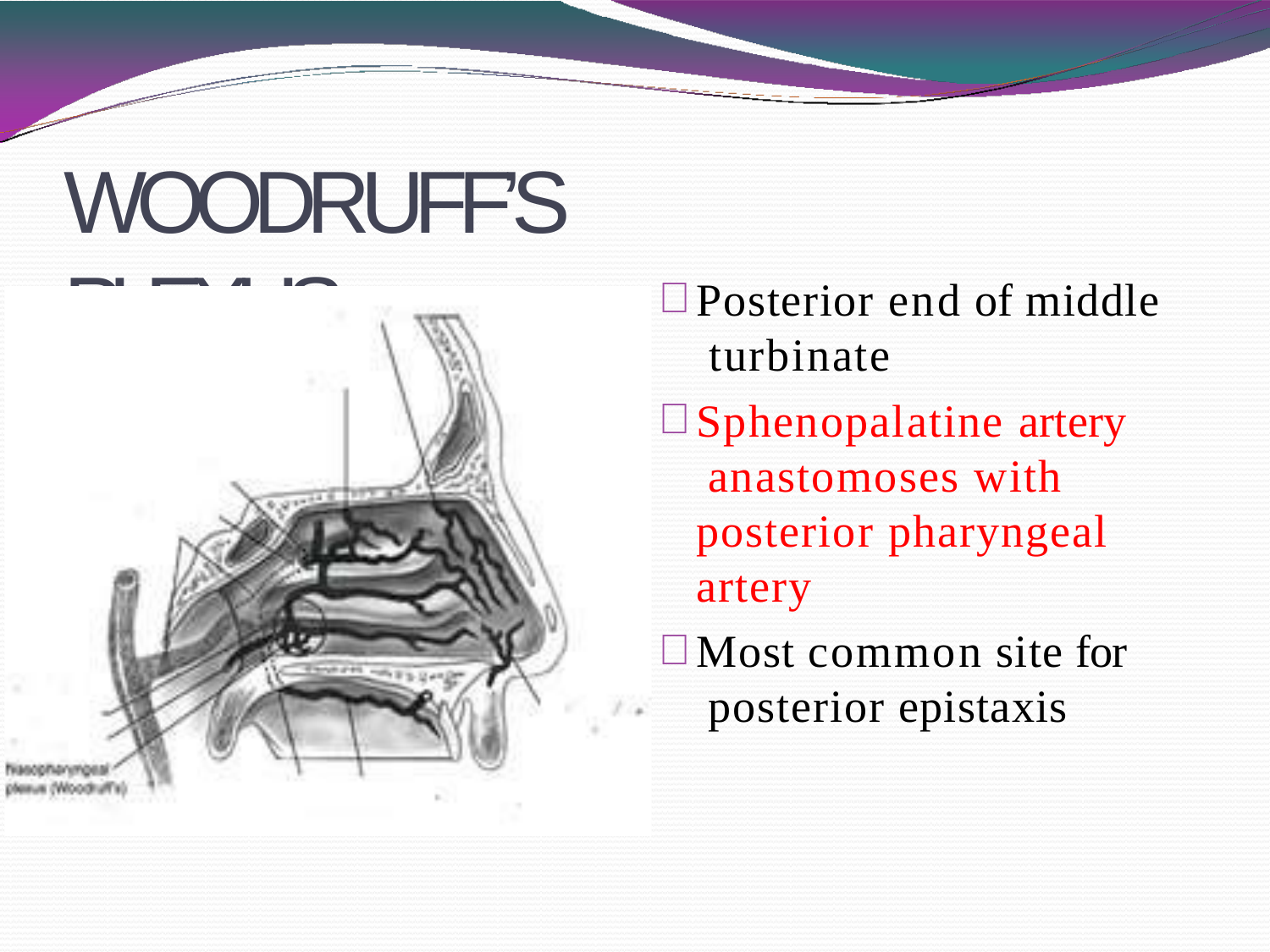

# WOODRUFF’S PLEXUS
Posterior end of middle  turbinate
Sphenopalatine artery  anastomoses with  posterior pharyngeal  artery
Most common site for  posterior epistaxis